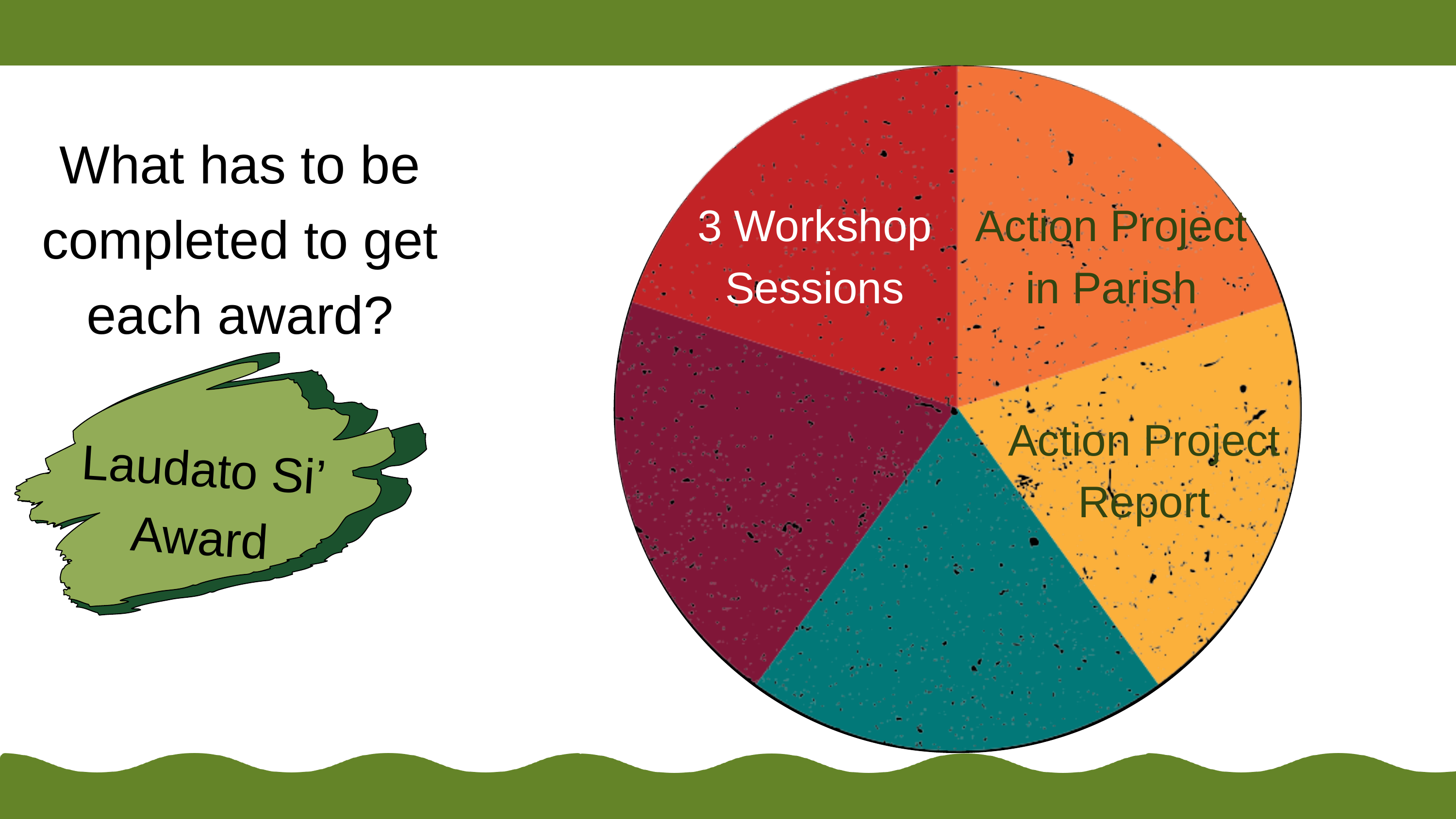

What has to be completed to get each award?
3 Workshop Sessions
Action Project
in Parish

Action Project
Report
Laudato Si’
Award